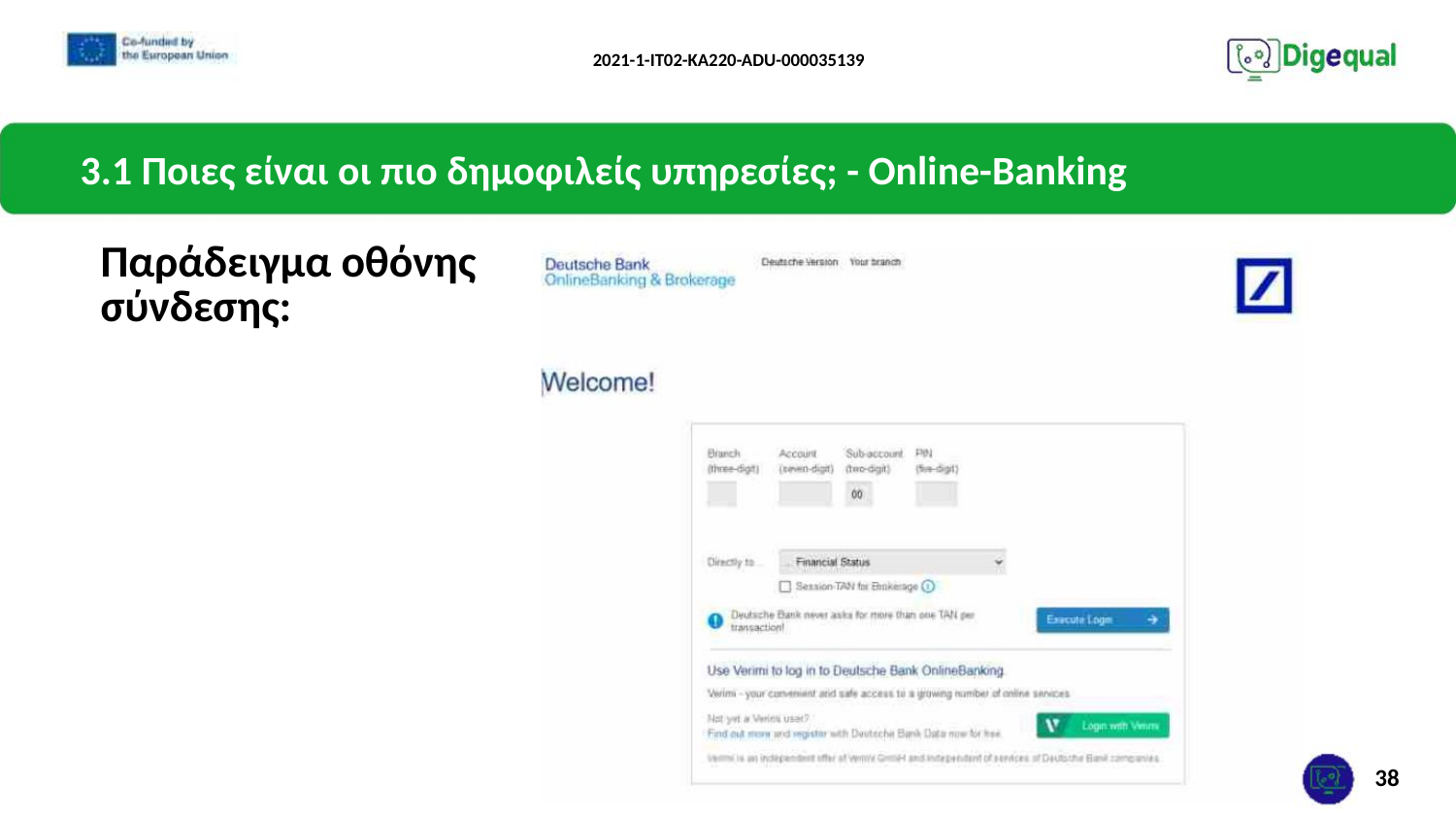

2021-1-IT02-KA220-ADU-000035139
3.1 Ποιες είναι οι πιο δημοφιλείς υπηρεσίες; - Online-Banking
Παράδειγμα οθόνης σύνδεσης:
38